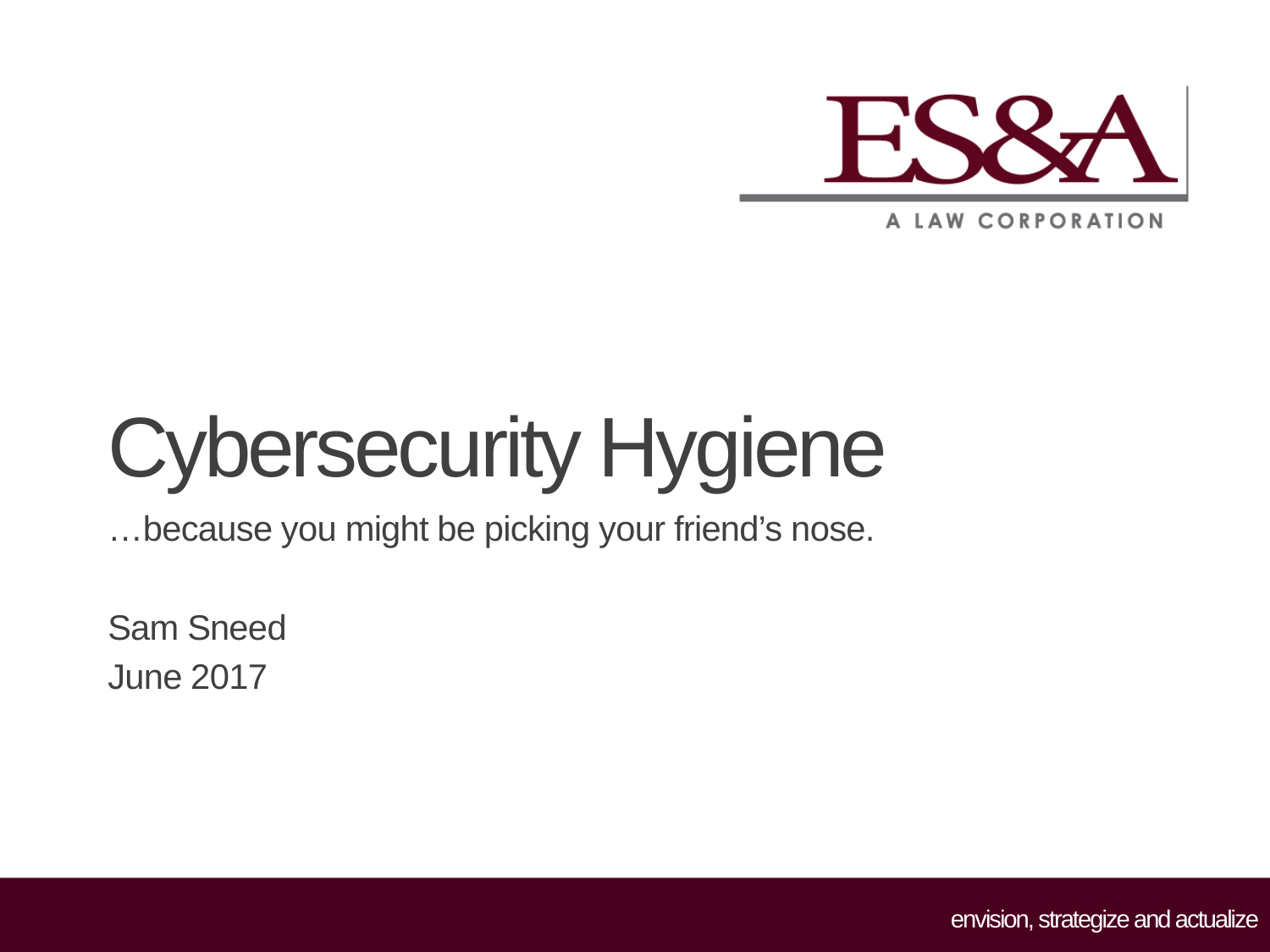

# Cybersecurity Hygiene
…because you might be picking your friend’s nose.

Sam Sneed
June 2017